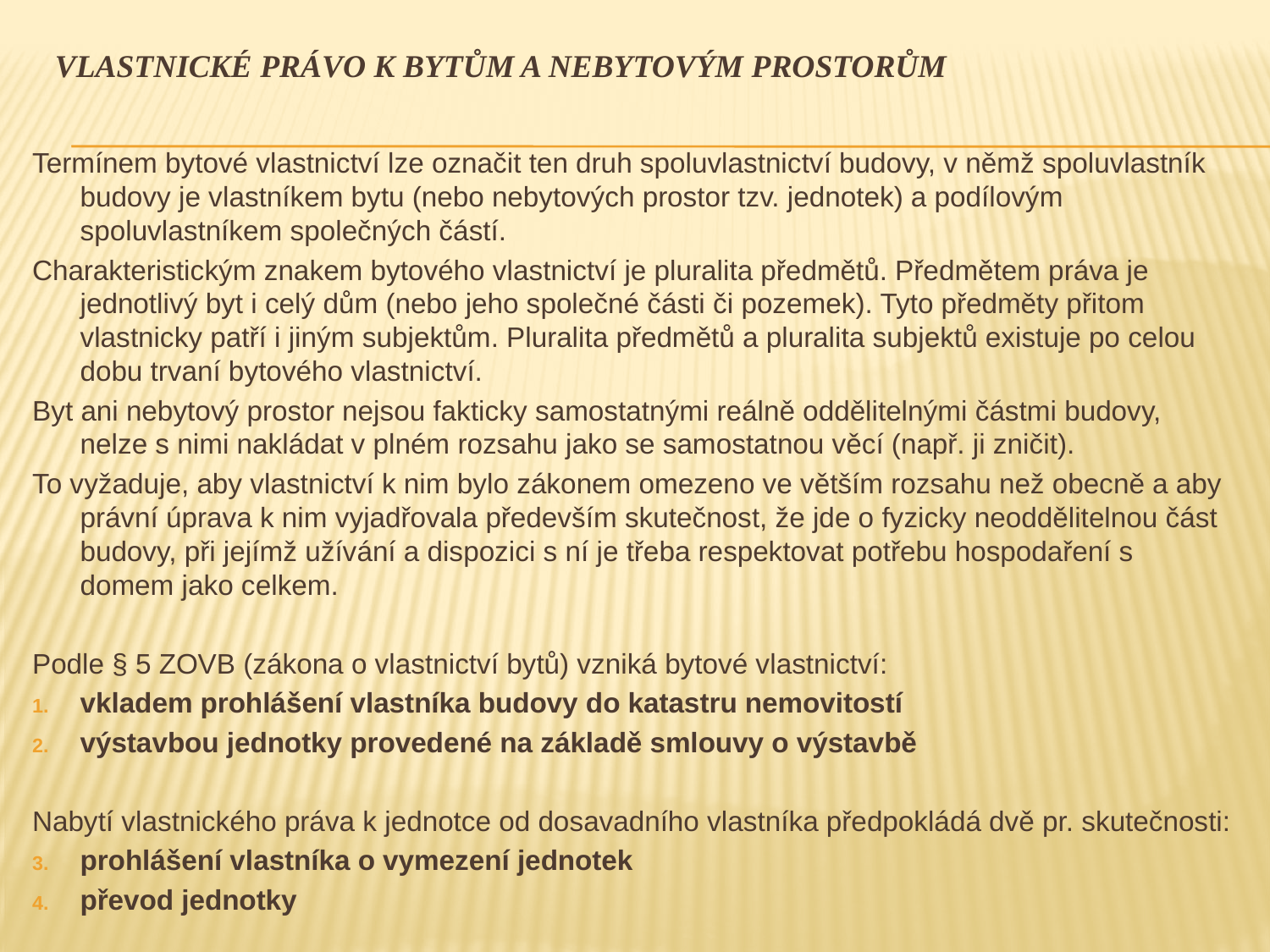

# Vlastnické právo k bytům a nebytovým prostorům
Termínem bytové vlastnictví lze označit ten druh spoluvlastnictví budovy, v němž spoluvlastník budovy je vlastníkem bytu (nebo nebytových prostor tzv. jednotek) a podílovým spoluvlastníkem společných částí.
Charakteristickým znakem bytového vlastnictví je pluralita předmětů. Předmětem práva je jednotlivý byt i celý dům (nebo jeho společné části či pozemek). Tyto předměty přitom vlastnicky patří i jiným subjektům. Pluralita předmětů a pluralita subjektů existuje po celou dobu trvaní bytového vlastnictví.
Byt ani nebytový prostor nejsou fakticky samostatnými reálně oddělitelnými částmi budovy, nelze s nimi nakládat v plném rozsahu jako se samostatnou věcí (např. ji zničit).
To vyžaduje, aby vlastnictví k nim bylo zákonem omezeno ve větším rozsahu než obecně a aby právní úprava k nim vyjadřovala především skutečnost, že jde o fyzicky neoddělitelnou část budovy, při jejímž užívání a dispozici s ní je třeba respektovat potřebu hospodaření s domem jako celkem.

Podle § 5 ZOVB (zákona o vlastnictví bytů) vzniká bytové vlastnictví:
vkladem prohlášení vlastníka budovy do katastru nemovitostí
výstavbou jednotky provedené na základě smlouvy o výstavbě

Nabytí vlastnického práva k jednotce od dosavadního vlastníka předpokládá dvě pr. skutečnosti:
prohlášení vlastníka o vymezení jednotek
převod jednotky